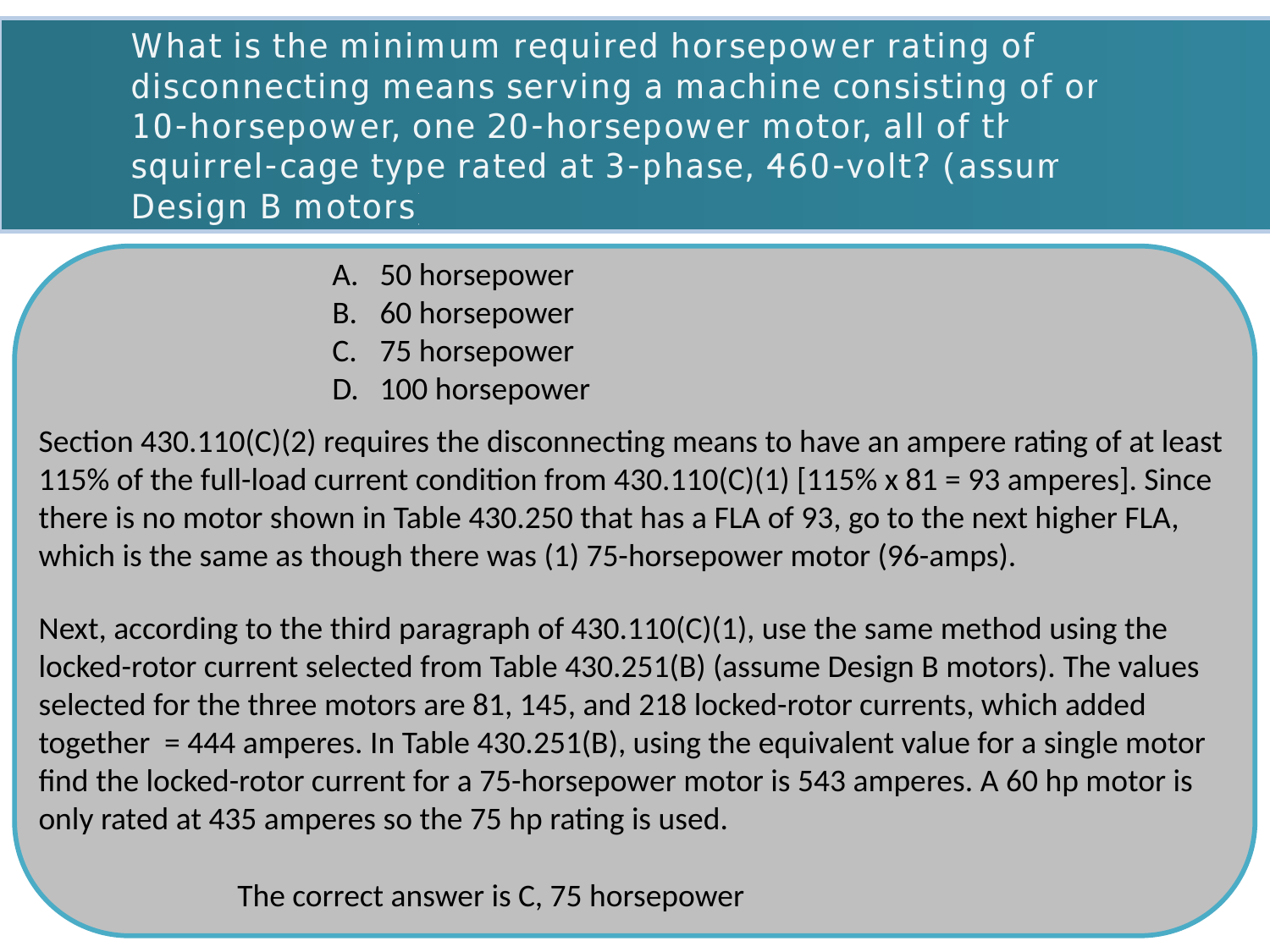

What is the minimum required horsepower rating of a
disconnecting means serving a machine consisting of one
10-horsepower, one 20-horsepower motor, all of the
squirrel-cage type rated at 3-phase, 460-volt? (assume
Design B motors)

50 horsepower
60 horsepower
75 horsepower
100 horsepower
Section 430.110(C)(2) requires the disconnecting means to have an ampere rating of at least 115% of the full-load current condition from 430.110(C)(1) [115% x 81 = 93 amperes]. Since
there is no motor shown in Table 430.250 that has a FLA of 93, go to the next higher FLA,
which is the same as though there was (1) 75-horsepower motor (96-amps).
Next, according to the third paragraph of 430.110(C)(1), use the same method using the
locked-rotor current selected from Table 430.251(B) (assume Design B motors). The values
selected for the three motors are 81, 145, and 218 locked-rotor currents, which added
together  = 444 amperes. In Table 430.251(B), using the equivalent value for a single motor
find the locked-rotor current for a 75-horsepower motor is 543 amperes. A 60 hp motor is
only rated at 435 amperes so the 75 hp rating is used.
The correct answer is C, 75 horsepower